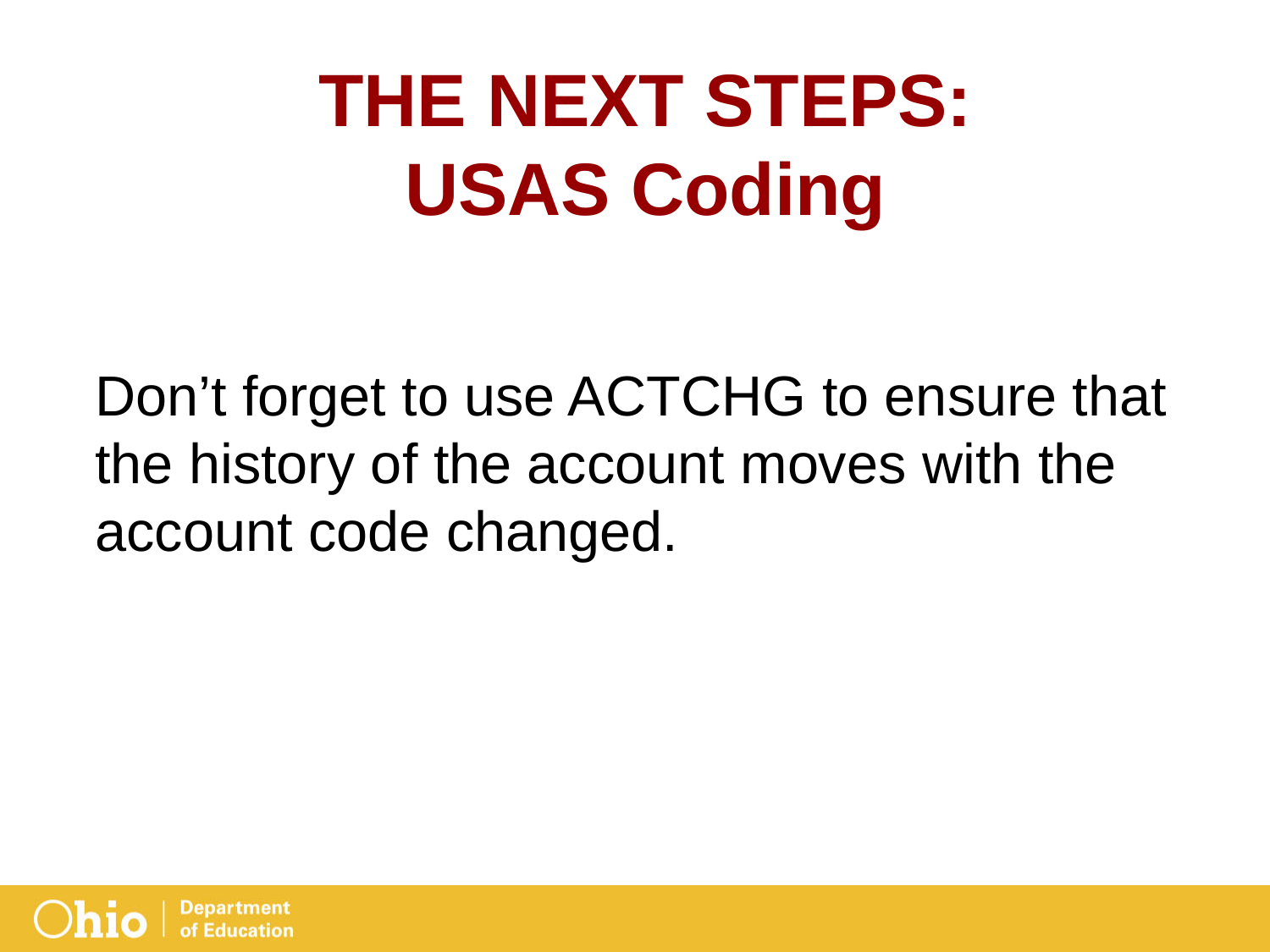

# THE NEXT STEPS: USAS Coding
Don’t forget to use ACTCHG to ensure that the history of the account moves with the account code changed.